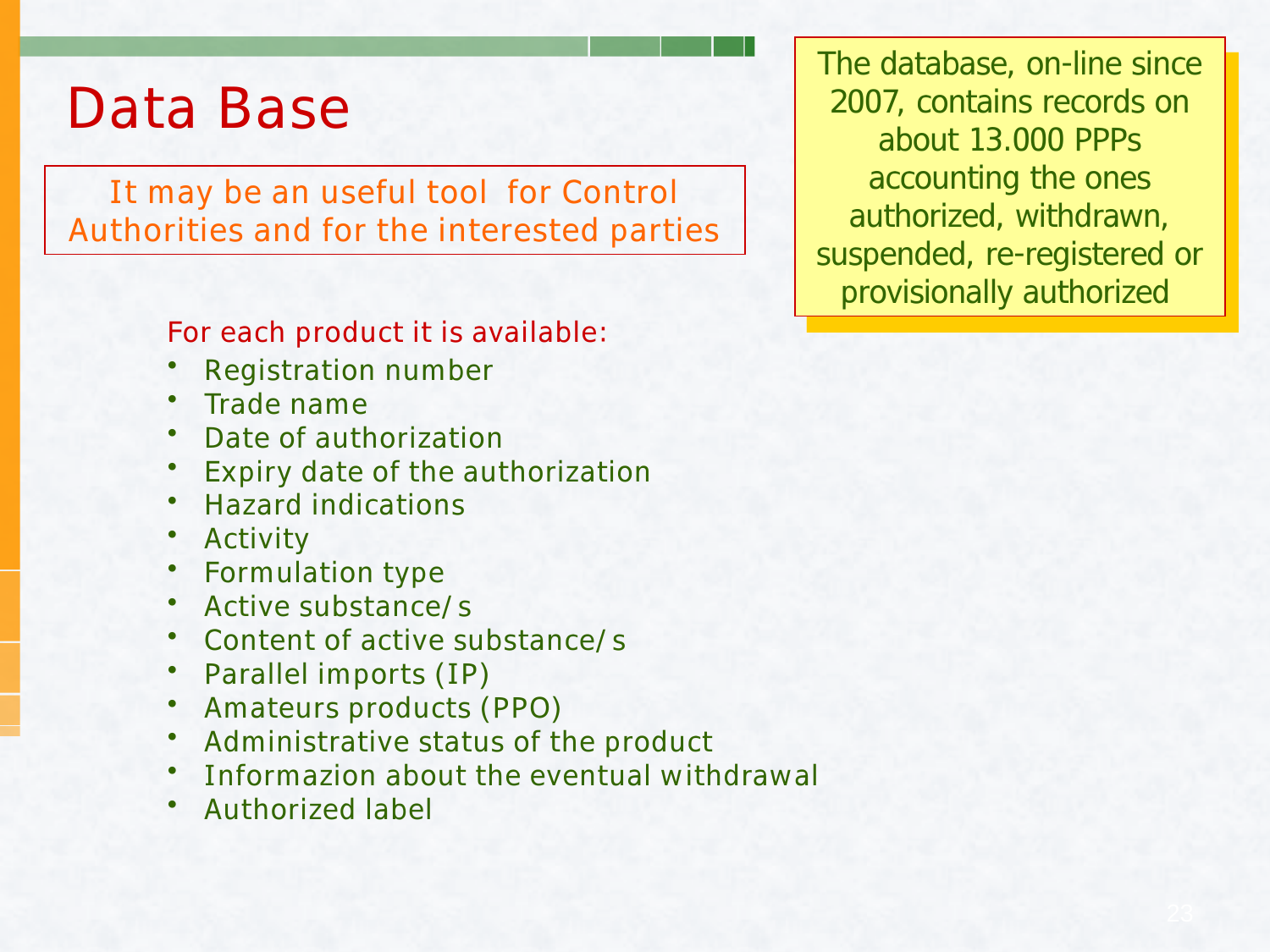

The database, on-line since 2007, contains records on about 13.000 PPPs accounting the ones authorized, withdrawn, suspended, re-registered or provisionally authorized
Data Base
It may be an useful tool  for Control Authorities and for the interested parties
For each product it is available:
Registration number
Trade name
Date of authorization
Expiry date of the authorization
Hazard indications
Activity
Formulation type
Active substance/s
Content of active substance/s
Parallel imports (IP)
Amateurs products (PPO)
Administrative status of the product
Informazion about the eventual withdrawal
Authorized label
23